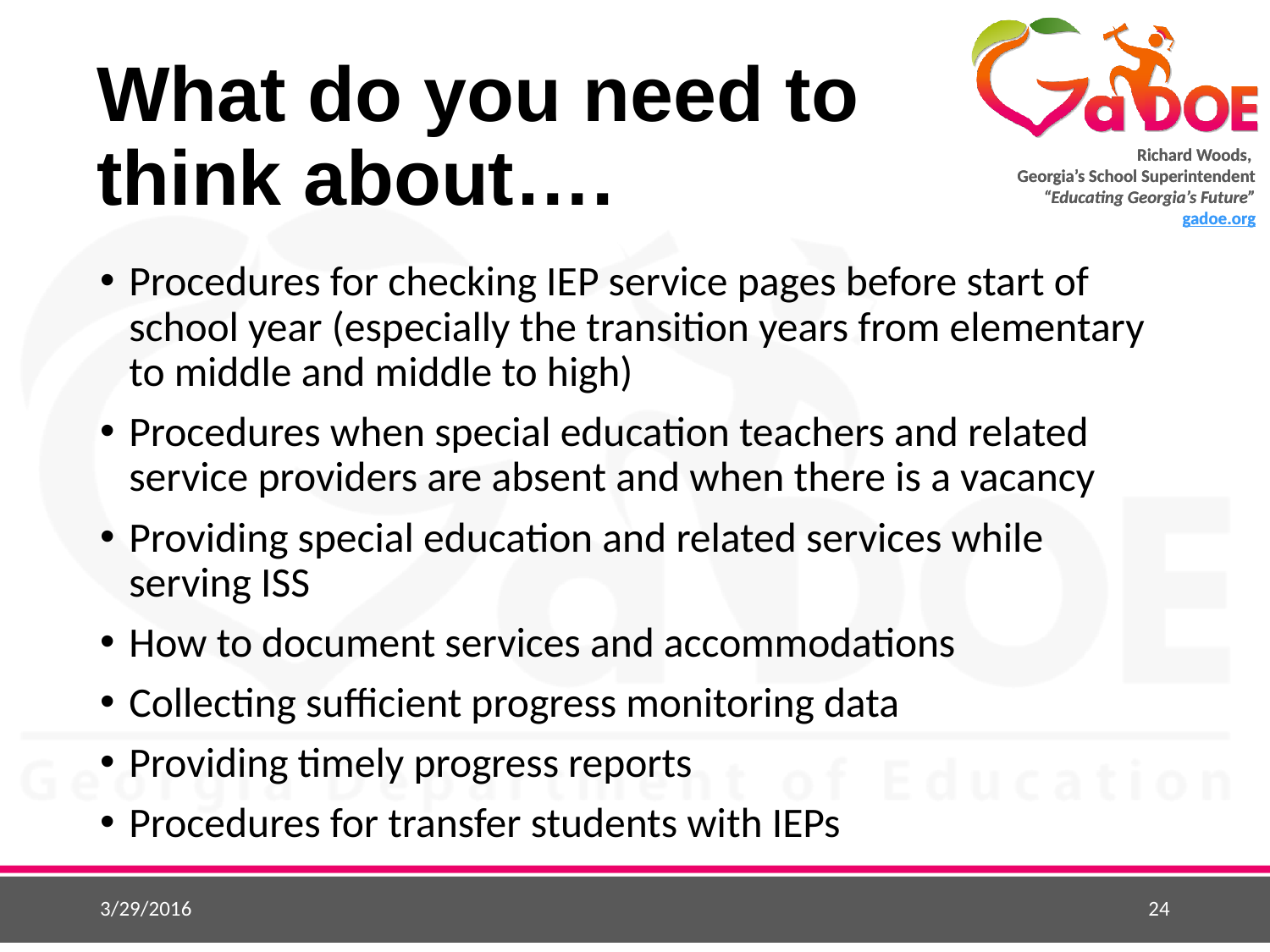

# What do you need to think about….
Procedures for checking IEP service pages before start of school year (especially the transition years from elementary to middle and middle to high)
Procedures when special education teachers and related service providers are absent and when there is a vacancy
Providing special education and related services while serving ISS
How to document services and accommodations
Collecting sufficient progress monitoring data
Providing timely progress reports
Procedures for transfer students with IEPs
3/29/2016
24